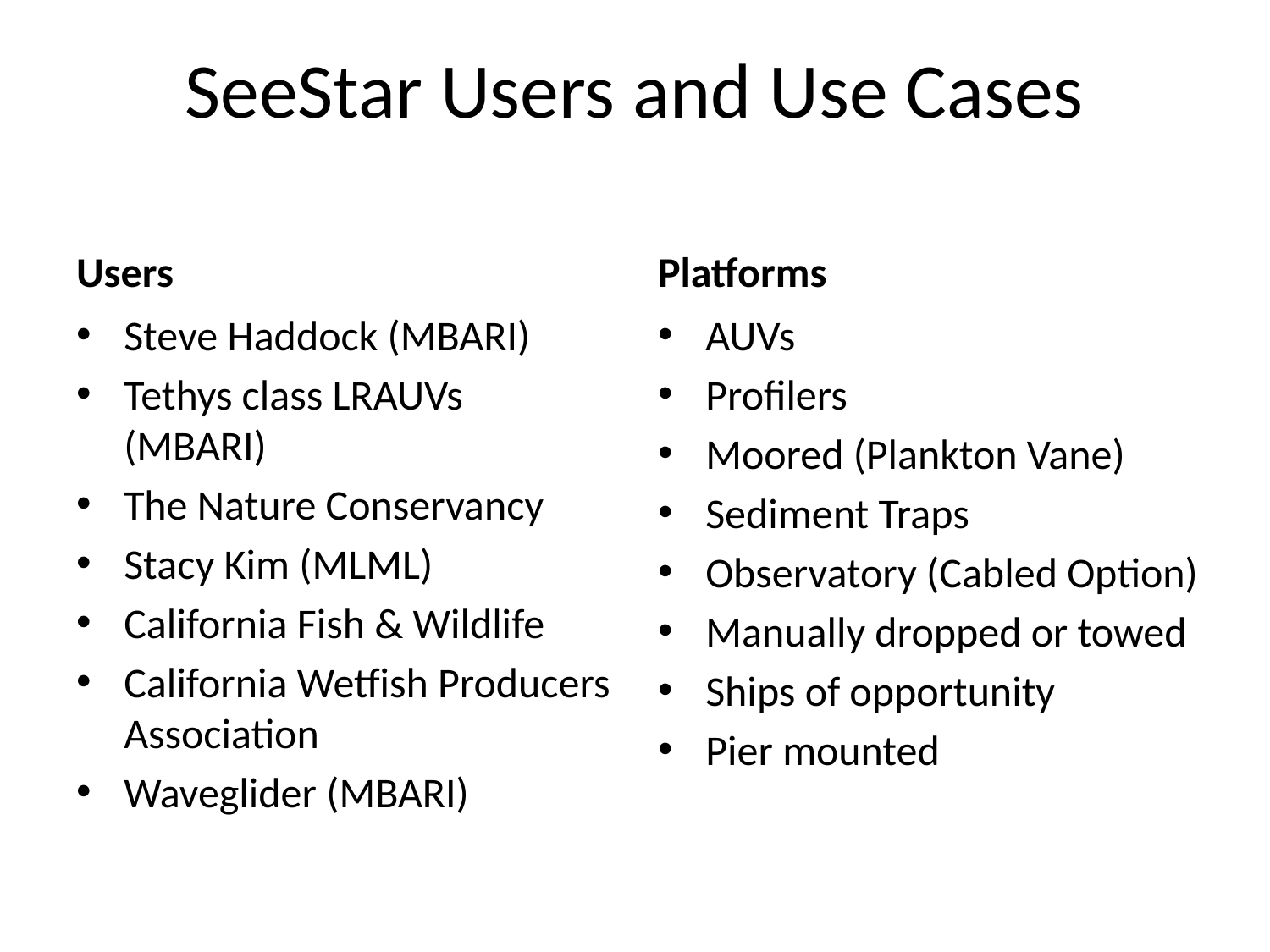

# SeeStar Users and Use Cases
Users
Platforms
Steve Haddock (MBARI)
Tethys class LRAUVs (MBARI)
The Nature Conservancy
Stacy Kim (MLML)
California Fish & Wildlife
California Wetfish Producers Association
Waveglider (MBARI)
AUVs
Profilers
Moored (Plankton Vane)
Sediment Traps
Observatory (Cabled Option)
Manually dropped or towed
Ships of opportunity
Pier mounted